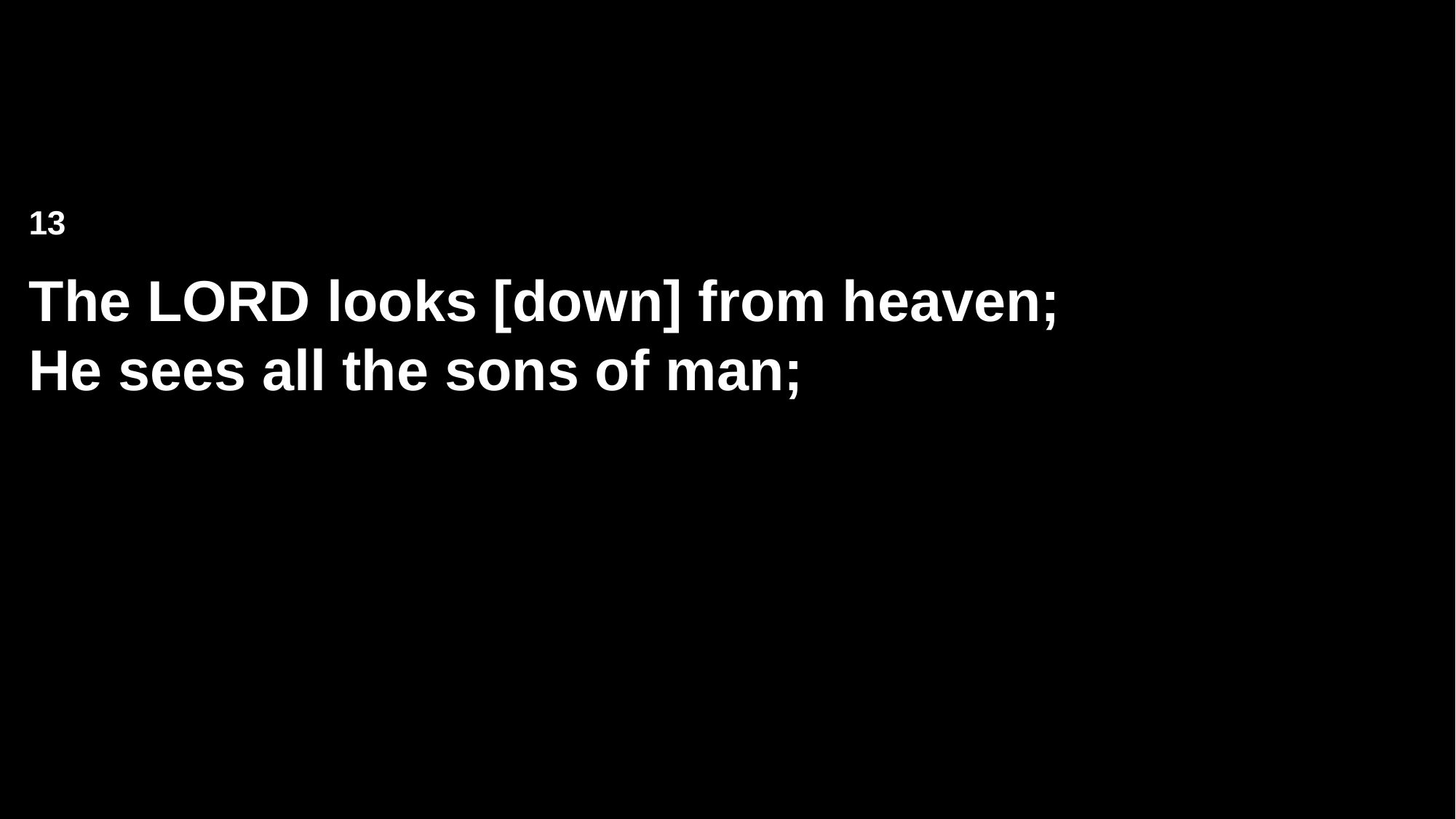

13 
The Lord looks [down] from heaven;
He sees all the sons of man;